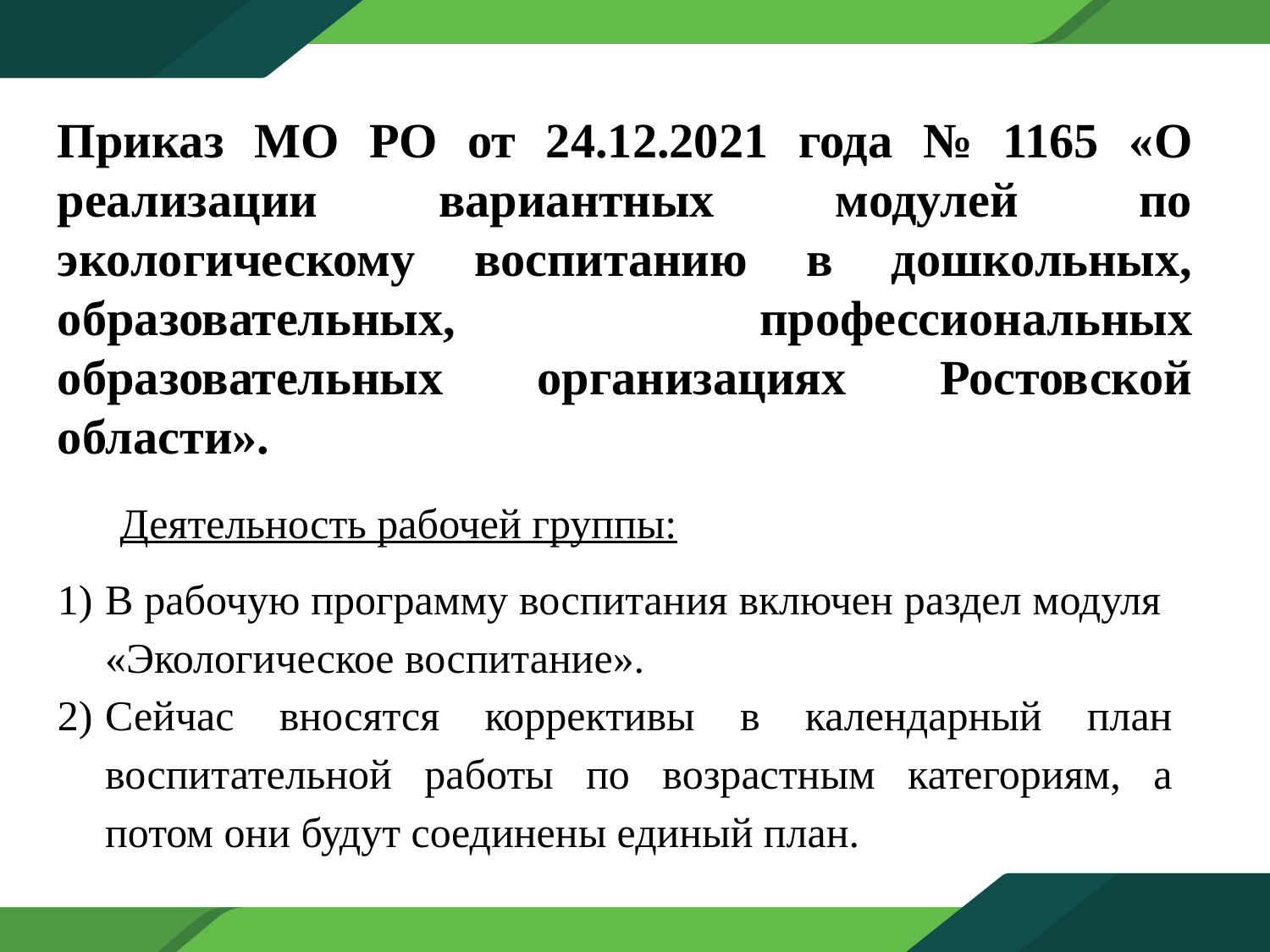

Приказ МО РО от 24.12.2021 года № 1165 «О реализации вариантных модулей по экологическому воспитанию в дошкольных, образовательных, профессиональных образовательных организациях Ростовской области».
Деятельность рабочей группы:
В рабочую программу воспитания включен раздел модуля  «Экологическое воспитание».
Сейчас вносятся коррективы в календарный план воспитательной работы по возрастным категориям, а потом они будут соединены единый план.